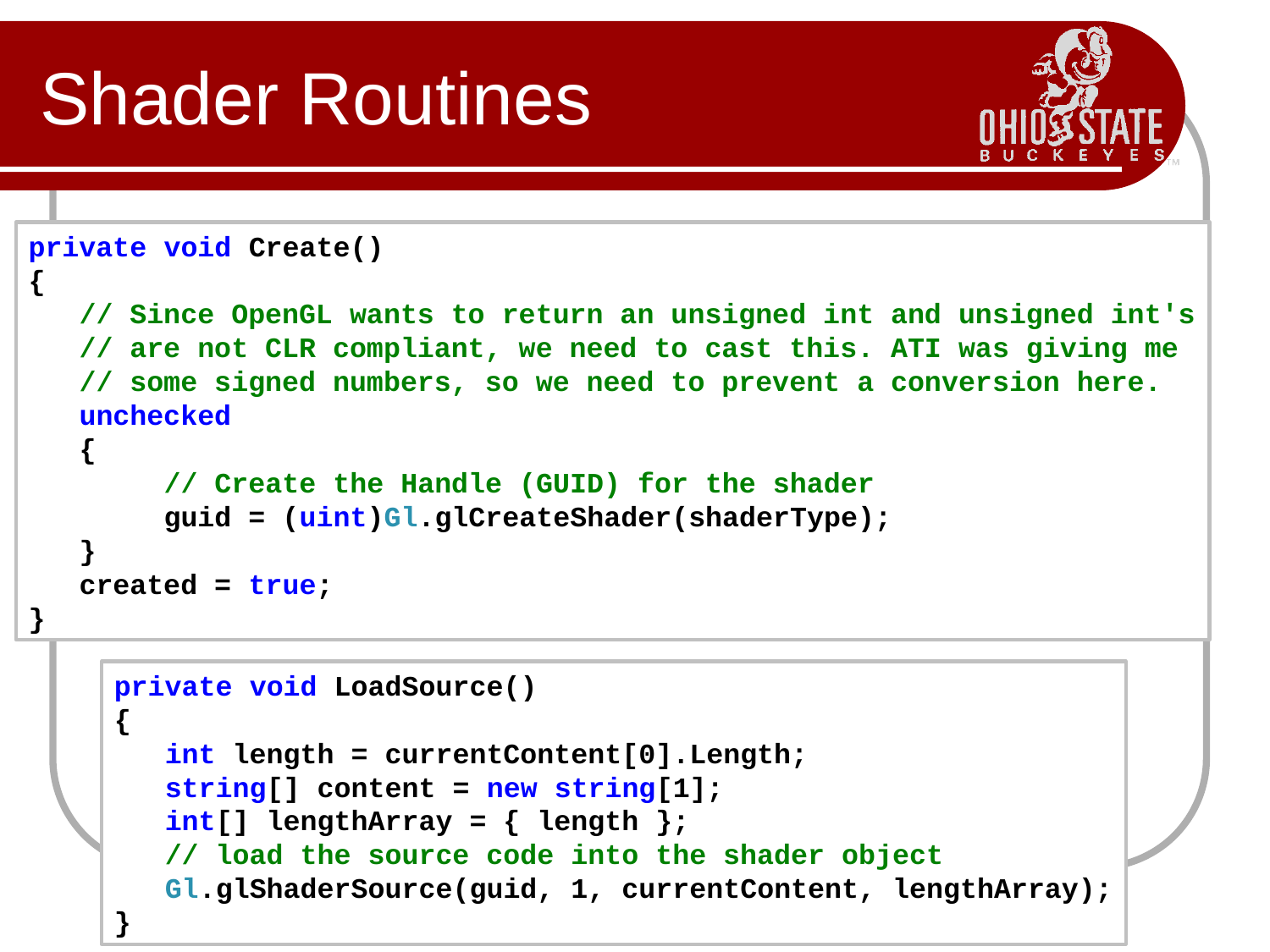

# Shader Routines
private void Create()
{
   // Since OpenGL wants to return an unsigned int and unsigned int's
   // are not CLR compliant, we need to cast this. ATI was giving me
   // some signed numbers, so we need to prevent a conversion here.
   unchecked
   {
        // Create the Handle (GUID) for the shader
        guid = (uint)Gl.glCreateShader(shaderType);
   }
   created = true;
}
private void LoadSource()
{
   int length = currentContent[0].Length;
   string[] content = new string[1];
   int[] lengthArray = { length };
   // load the source code into the shader object
   Gl.glShaderSource(guid, 1, currentContent, lengthArray);
}